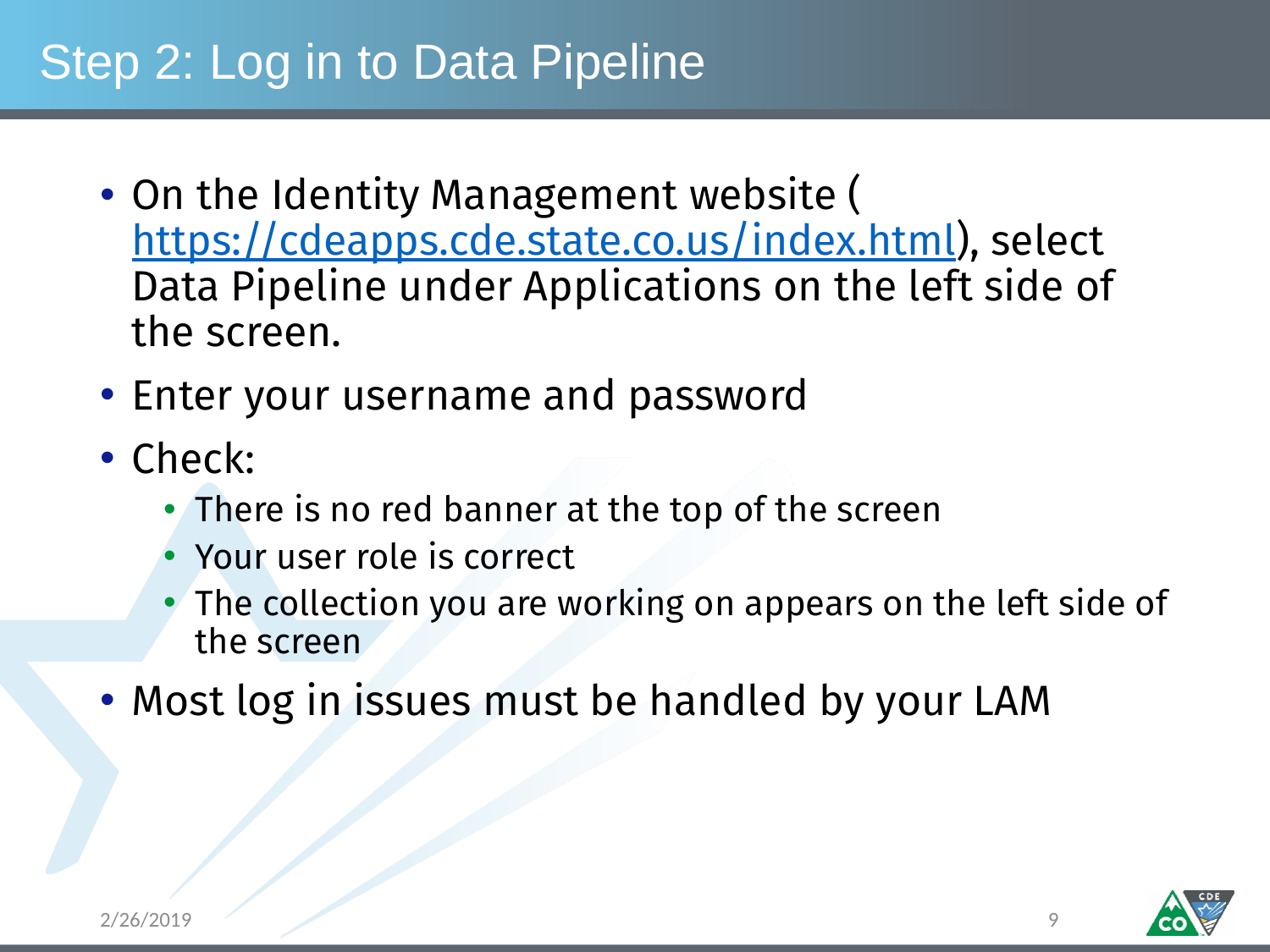

# Step 2: Log in to Data Pipeline
On the Identity Management website (https://cdeapps.cde.state.co.us/index.html), select Data Pipeline under Applications on the left side of the screen.
Enter your username and password
Check:
There is no red banner at the top of the screen
Your user role is correct
The collection you are working on appears on the left side of the screen
Most log in issues must be handled by your LAM